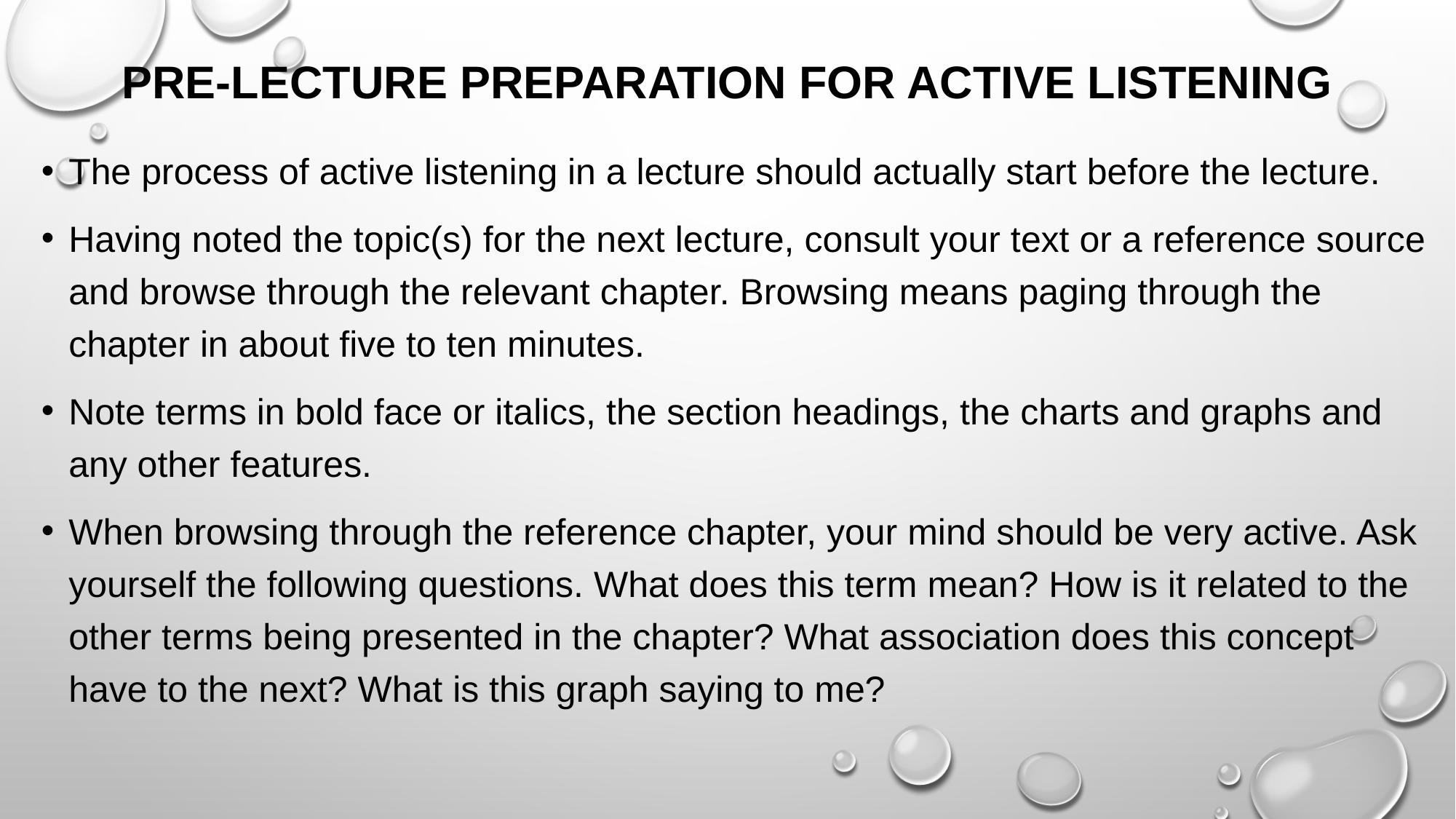

# Pre-lecture preparation for active listening
The process of active listening in a lecture should actually start before the lecture.
Having noted the topic(s) for the next lecture, consult your text or a reference source and browse through the relevant chapter. Browsing means paging through the chapter in about five to ten minutes.
Note terms in bold face or italics, the section headings, the charts and graphs and any other features.
When browsing through the reference chapter, your mind should be very active. Ask yourself the following questions. What does this term mean? How is it related to the other terms being presented in the chapter? What association does this concept have to the next? What is this graph saying to me?